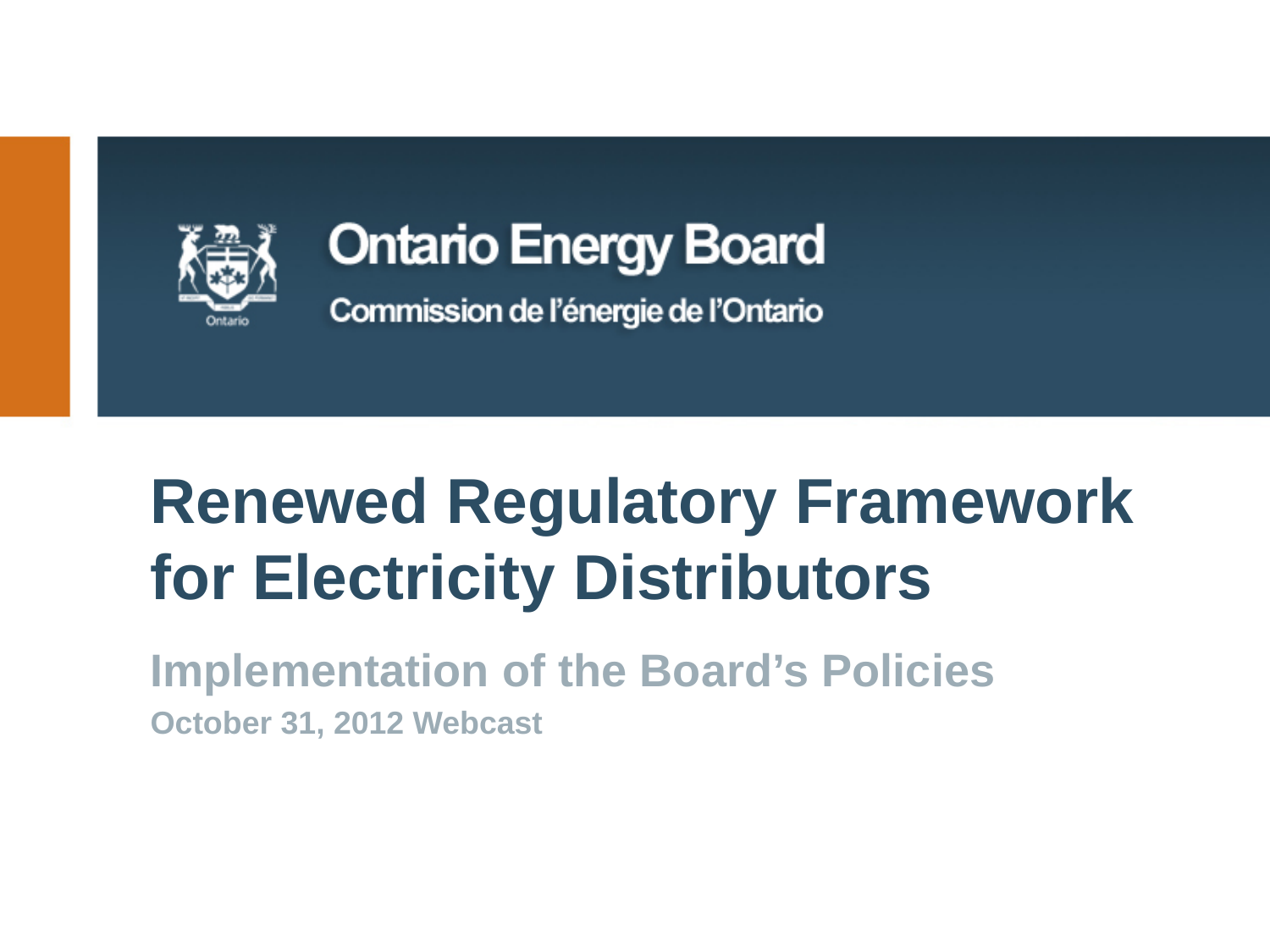

# Renewed Regulatory Framework for Electricity Distributors
Implementation of the Board’s Policies
October 31, 2012 Webcast